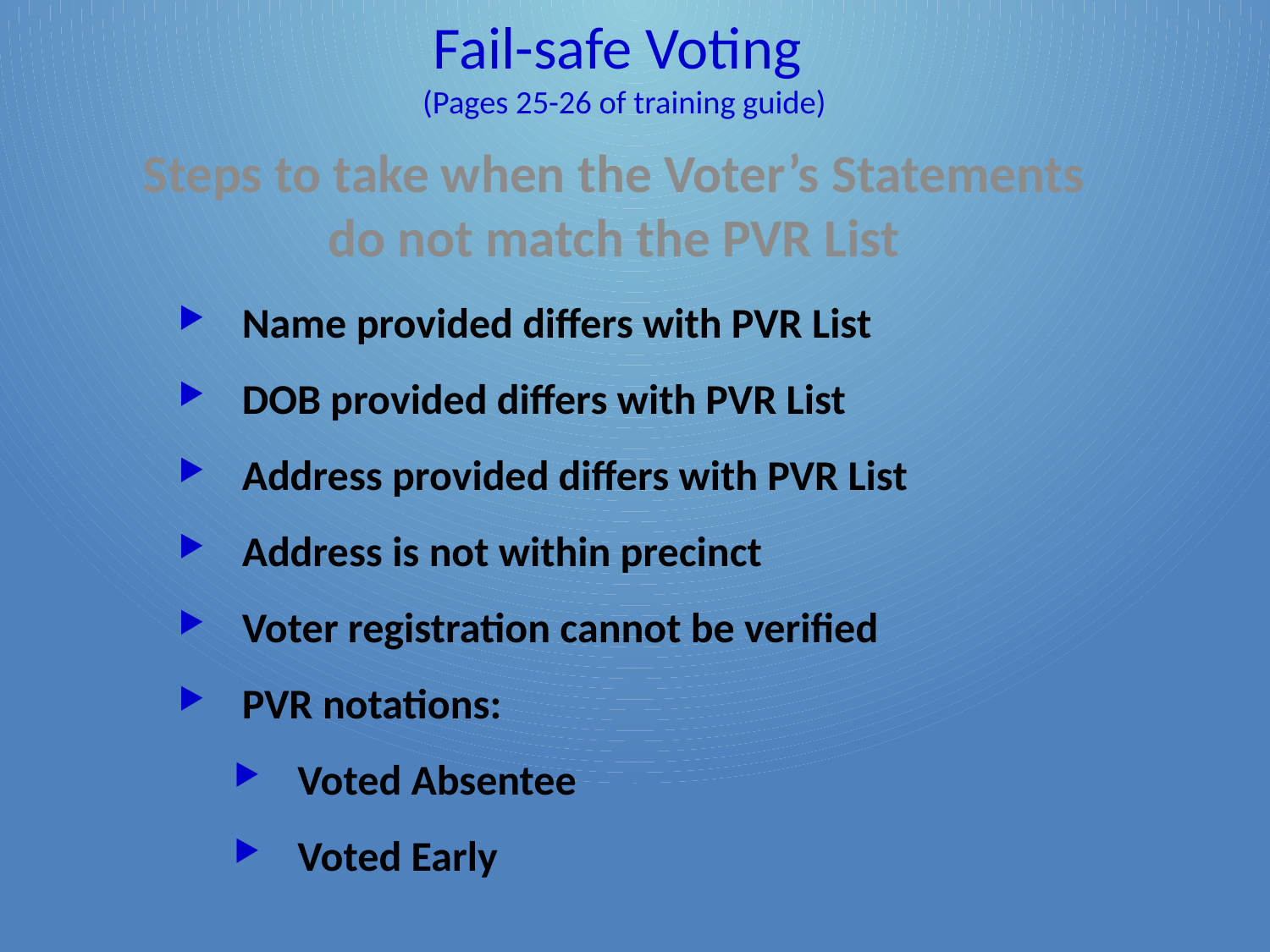

# Fail-safe Voting (Pages 25-26 of training guide)
Steps to take when the Voter’s Statements do not match the PVR List
Name provided differs with PVR List
DOB provided differs with PVR List
Address provided differs with PVR List
Address is not within precinct
Voter registration cannot be verified
PVR notations:
Voted Absentee
Voted Early